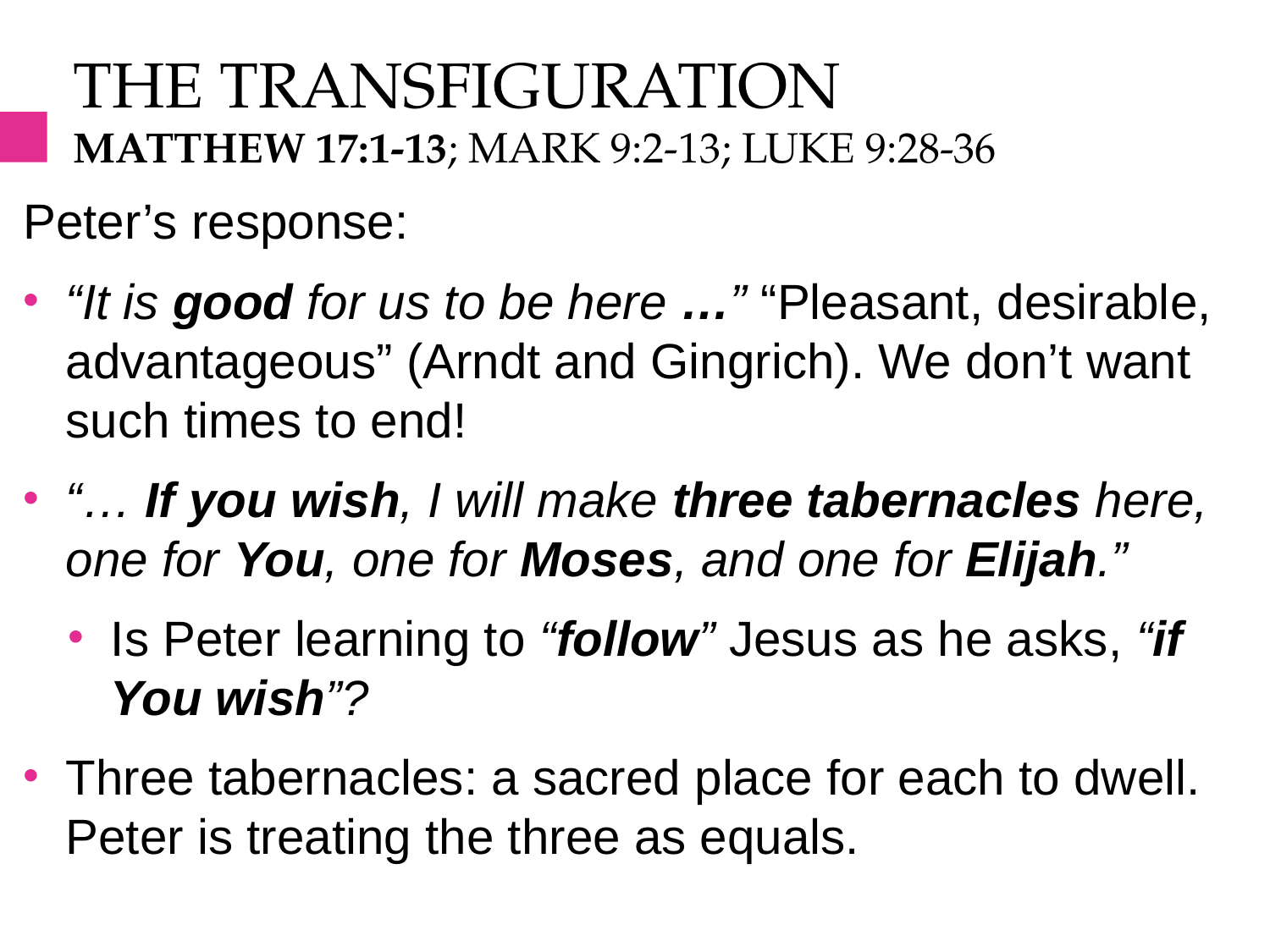

# The transfiguration Matthew 17:1-13; Mark 9:2-13; Luke 9:28-36
Peter’s response:
“It is good for us to be here …” “Pleasant, desirable, advantageous” (Arndt and Gingrich). We don’t want such times to end!
“… If you wish, I will make three tabernacles here, one for You, one for Moses, and one for Elijah.”
Is Peter learning to “follow” Jesus as he asks, “if You wish”?
Three tabernacles: a sacred place for each to dwell. Peter is treating the three as equals.